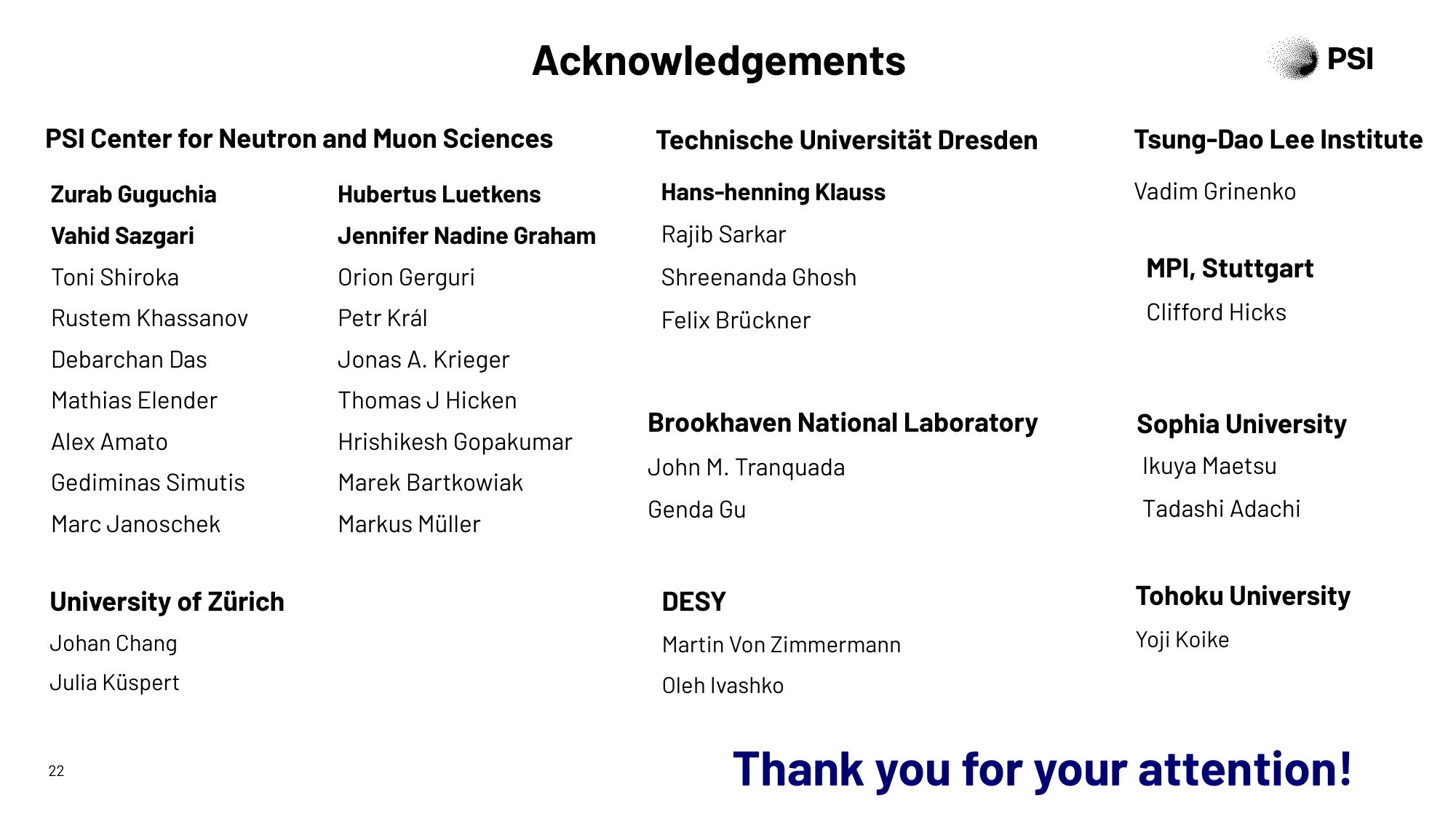

Acknowledgements
PSI Center for Neutron and Muon Sciences
Tsung-Dao Lee Institute
Technische Universität Dresden
Vadim Grinenko
Hans-henning Klauss
Rajib Sarkar
Shreenanda Ghosh
Felix Brückner
Zurab Guguchia
Vahid Sazgari
Toni Shiroka
Rustem Khassanov
Debarchan Das
Mathias Elender
Alex Amato
Gediminas Simutis
Marc Janoschek
Hubertus Luetkens
Jennifer Nadine Graham
Orion Gerguri
Petr Král
Jonas A. Krieger
Thomas J Hicken
Hrishikesh Gopakumar
Marek Bartkowiak
Markus Müller
MPI, Stuttgart
Clifford Hicks
Brookhaven National Laboratory
John M. Tranquada
Genda Gu
Sophia University
Ikuya Maetsu
Tadashi Adachi
Tohoku University
Yoji Koike
University of Zürich
Johan Chang
Julia Küspert
DESY
Martin Von Zimmermann
Oleh Ivashko
Thank you for your attention!
22